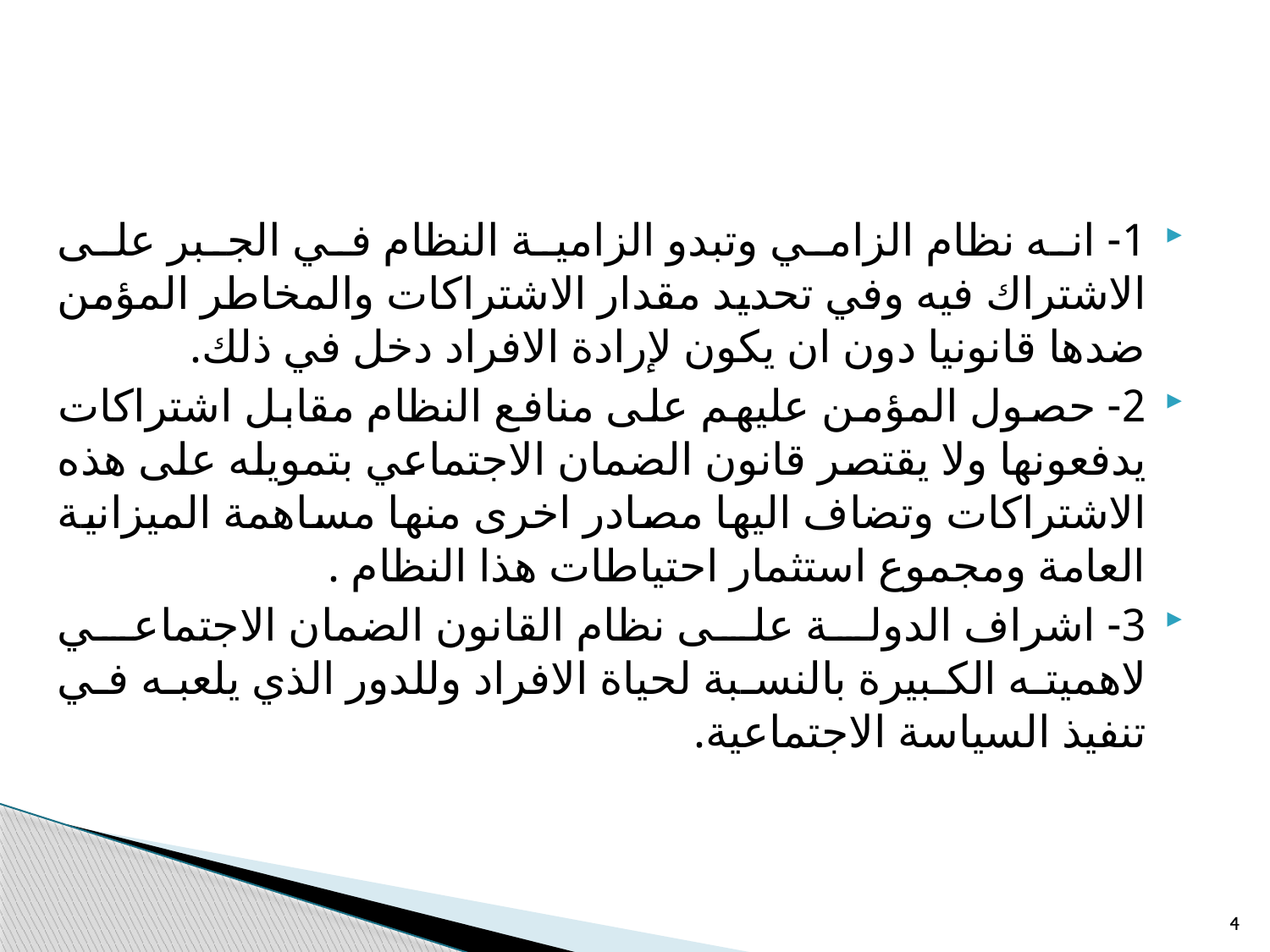

#
1- انه نظام الزامي وتبدو الزامية النظام في الجبر على الاشتراك فيه وفي تحديد مقدار الاشتراكات والمخاطر المؤمن ضدها قانونيا دون ان يكون لإرادة الافراد دخل في ذلك.
2- حصول المؤمن عليهم على منافع النظام مقابل اشتراكات يدفعونها ولا يقتصر قانون الضمان الاجتماعي بتمويله على هذه الاشتراكات وتضاف اليها مصادر اخرى منها مساهمة الميزانية العامة ومجموع استثمار احتياطات هذا النظام .
3- اشراف الدولة على نظام القانون الضمان الاجتماعي لاهميته الكبيرة بالنسبة لحياة الافراد وللدور الذي يلعبه في تنفيذ السياسة الاجتماعية.
4